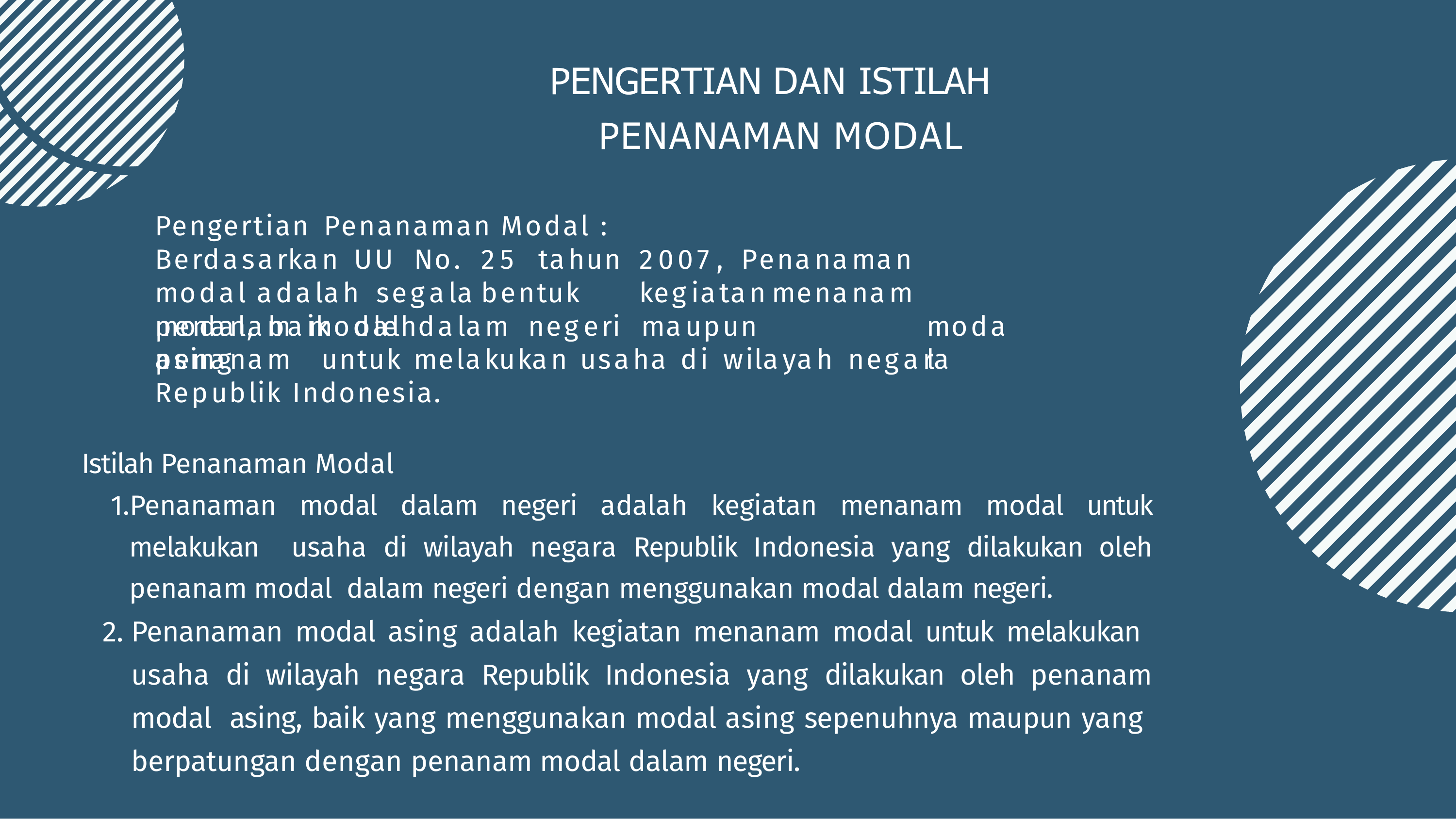

# PENGERTIAN DAN ISTILAH  PENANAMAN MODAL

Pengertian	Penanaman	Modal	:
Berdasarkan	UU	No.	25	tahun		2007 ,	Penanaman	modal  adalah	segala	bentuk		kegiatan	menanam	modal,	baik	oleh
penanam	modal	dalam	negeri	maupun	penanam
modal
asing	untuk	melakukan	usaha	di	wilayah	negara	Republik  Indonesia.

Istilah Penanaman Modal
Penanaman modal dalam negeri adalah kegiatan menanam modal untuk melakukan  usaha di wilayah negara Republik Indonesia yang dilakukan oleh penanam modal  dalam negeri dengan menggunakan modal dalam negeri.
Penanaman modal asing adalah kegiatan menanam modal untuk melakukan  usaha di wilayah negara Republik Indonesia yang dilakukan oleh penanam modal  asing, baik yang menggunakan modal asing sepenuhnya maupun yang  berpatungan dengan penanam modal dalam negeri.